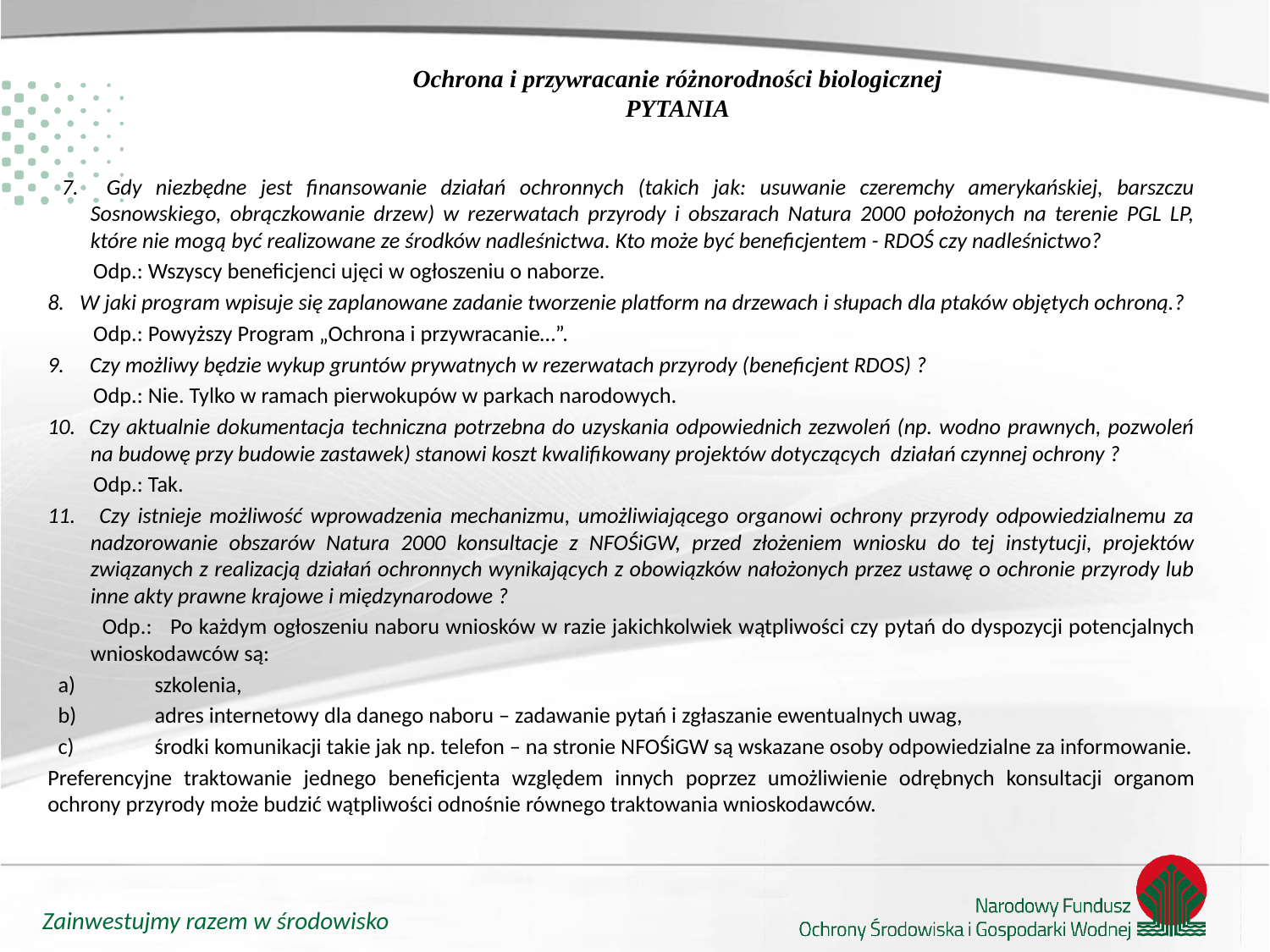

# Ochrona i przywracanie różnorodności biologicznej PYTANIA
 7.  Gdy niezbędne jest finansowanie działań ochronnych (takich jak: usuwanie czeremchy amerykańskiej, barszczu Sosnowskiego, obrączkowanie drzew) w rezerwatach przyrody i obszarach Natura 2000 położonych na terenie PGL LP, które nie mogą być realizowane ze środków nadleśnictwa. Kto może być beneficjentem - RDOŚ czy nadleśnictwo?
         Odp.: Wszyscy beneficjenci ujęci w ogłoszeniu o naborze.
8.   W jaki program wpisuje się zaplanowane zadanie tworzenie platform na drzewach i słupach dla ptaków objętych ochroną.?
         Odp.: Powyższy Program „Ochrona i przywracanie…”.
9.     Czy możliwy będzie wykup gruntów prywatnych w rezerwatach przyrody (beneficjent RDOS) ?
         Odp.: Nie. Tylko w ramach pierwokupów w parkach narodowych.
10.  Czy aktualnie dokumentacja techniczna potrzebna do uzyskania odpowiednich zezwoleń (np. wodno prawnych, pozwoleń na budowę przy budowie zastawek) stanowi koszt kwalifikowany projektów dotyczących  działań czynnej ochrony ?
         Odp.: Tak.
11.   Czy istnieje możliwość wprowadzenia mechanizmu, umożliwiającego organowi ochrony przyrody odpowiedzialnemu za nadzorowanie obszarów Natura 2000 konsultacje z NFOŚiGW, przed złożeniem wniosku do tej instytucji, projektów związanych z realizacją działań ochronnych wynikających z obowiązków nałożonych przez ustawę o ochronie przyrody lub inne akty prawne krajowe i międzynarodowe ?
         Odp.:   Po każdym ogłoszeniu naboru wniosków w razie jakichkolwiek wątpliwości czy pytań do dyspozycji potencjalnych wnioskodawców są:
szkolenia,
adres internetowy dla danego naboru – zadawanie pytań i zgłaszanie ewentualnych uwag,
środki komunikacji takie jak np. telefon – na stronie NFOŚiGW są wskazane osoby odpowiedzialne za informowanie.
Preferencyjne traktowanie jednego beneficjenta względem innych poprzez umożliwienie odrębnych konsultacji organom ochrony przyrody może budzić wątpliwości odnośnie równego traktowania wnioskodawców.